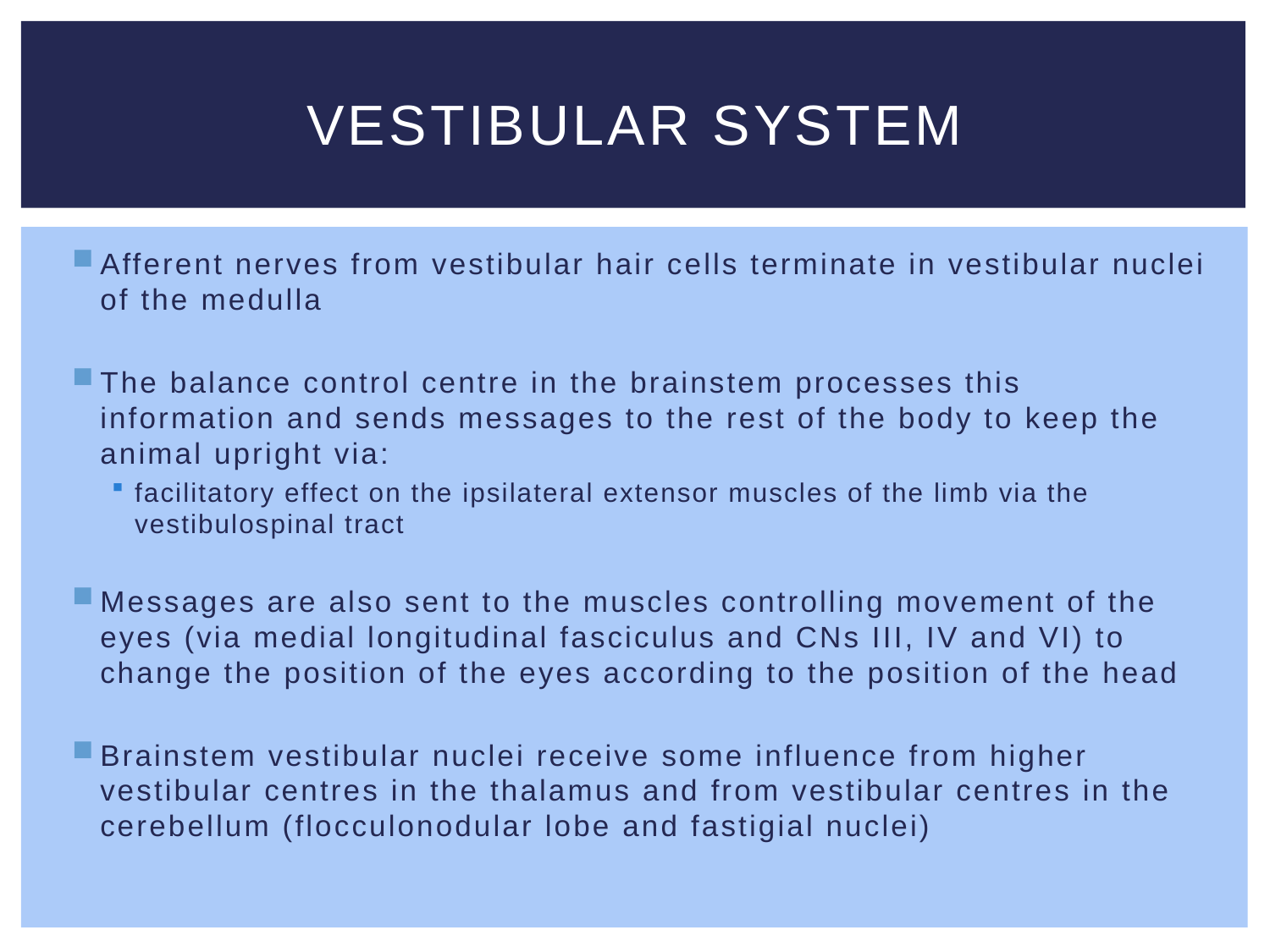

# Vestibular system
Afferent nerves from vestibular hair cells terminate in vestibular nuclei of the medulla

The balance control centre in the brainstem processes this information and sends messages to the rest of the body to keep the animal upright via:
facilitatory effect on the ipsilateral extensor muscles of the limb via the vestibulospinal tract

Messages are also sent to the muscles controlling movement of the eyes (via medial longitudinal fasciculus and CNs III, IV and VI) to change the position of the eyes according to the position of the head

Brainstem vestibular nuclei receive some influence from higher vestibular centres in the thalamus and from vestibular centres in the cerebellum (flocculonodular lobe and fastigial nuclei)